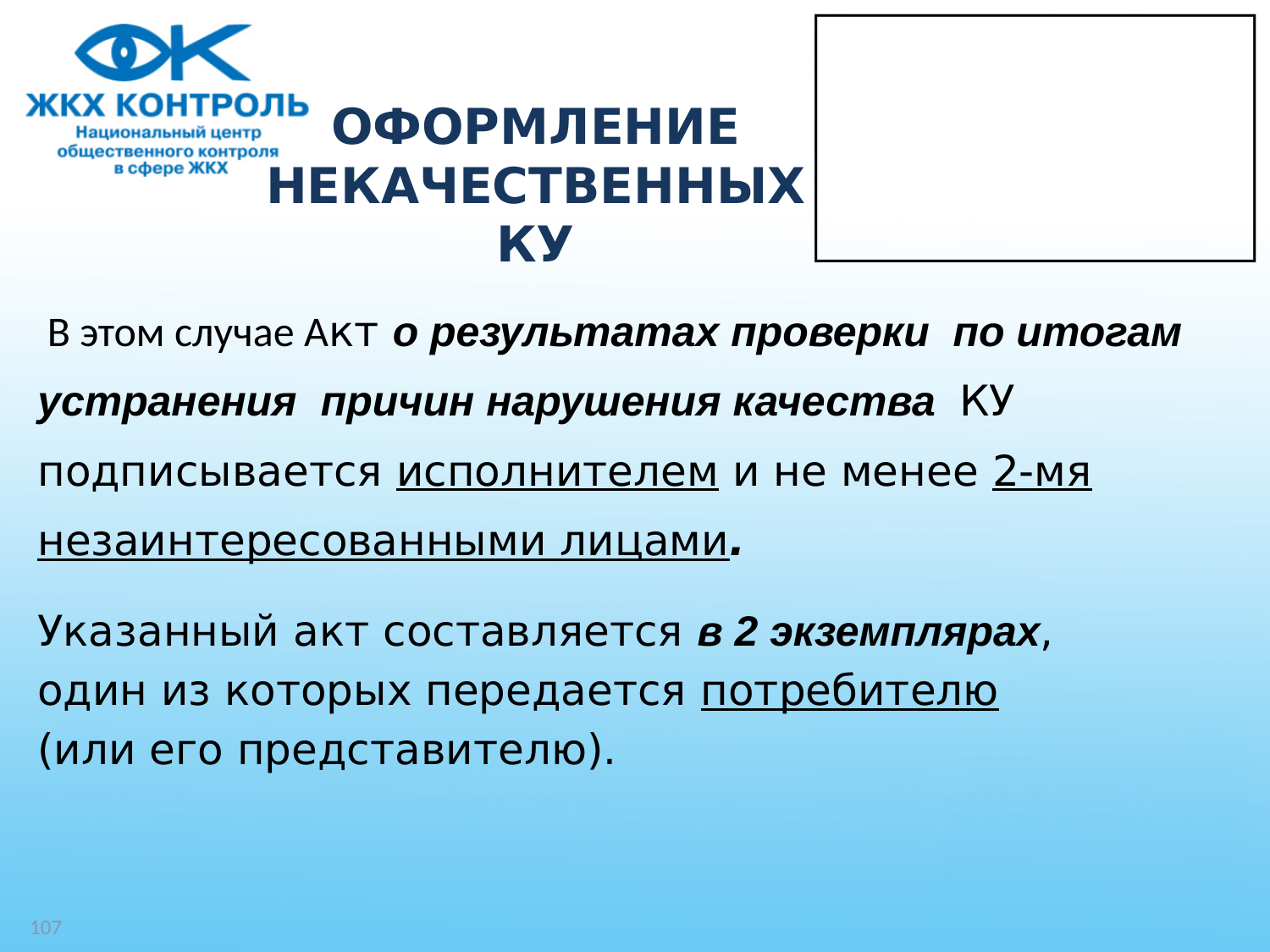

# ОФОРМЛЕНИЕ НЕКАЧЕСТВЕННЫХ КУ
 В этом случае Акт о результатах проверки  по итогам
устранения  причин нарушения качества  КУ
подписывается исполнителем и не менее 2-мя
незаинтересованными лицами.
Указанный акт составляется в 2 экземплярах,
один из которых передается потребителю
(или его представителю).

107